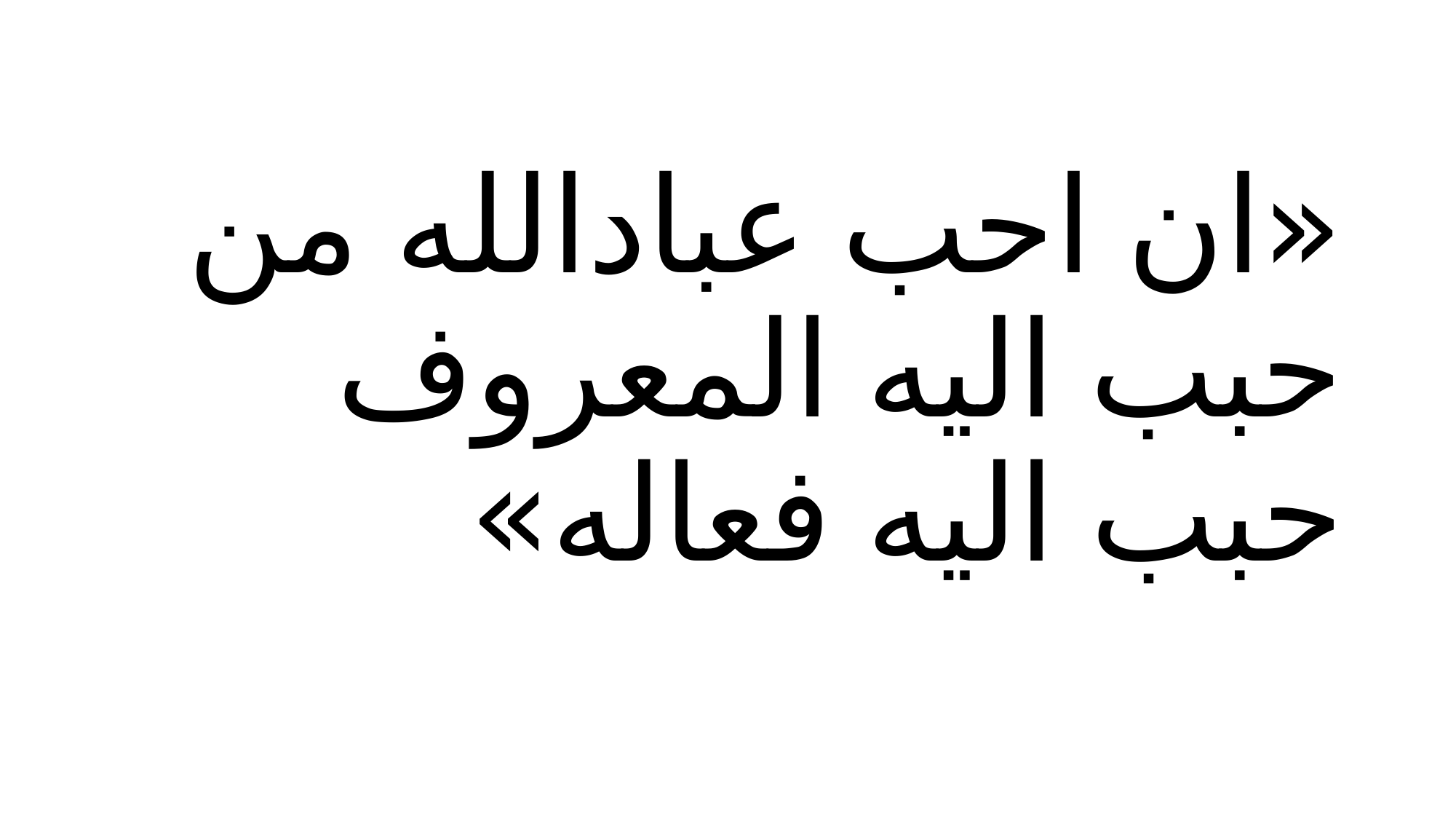

# «ان احب عبادالله من حبب الیه المعروف حبب الیه فعاله»